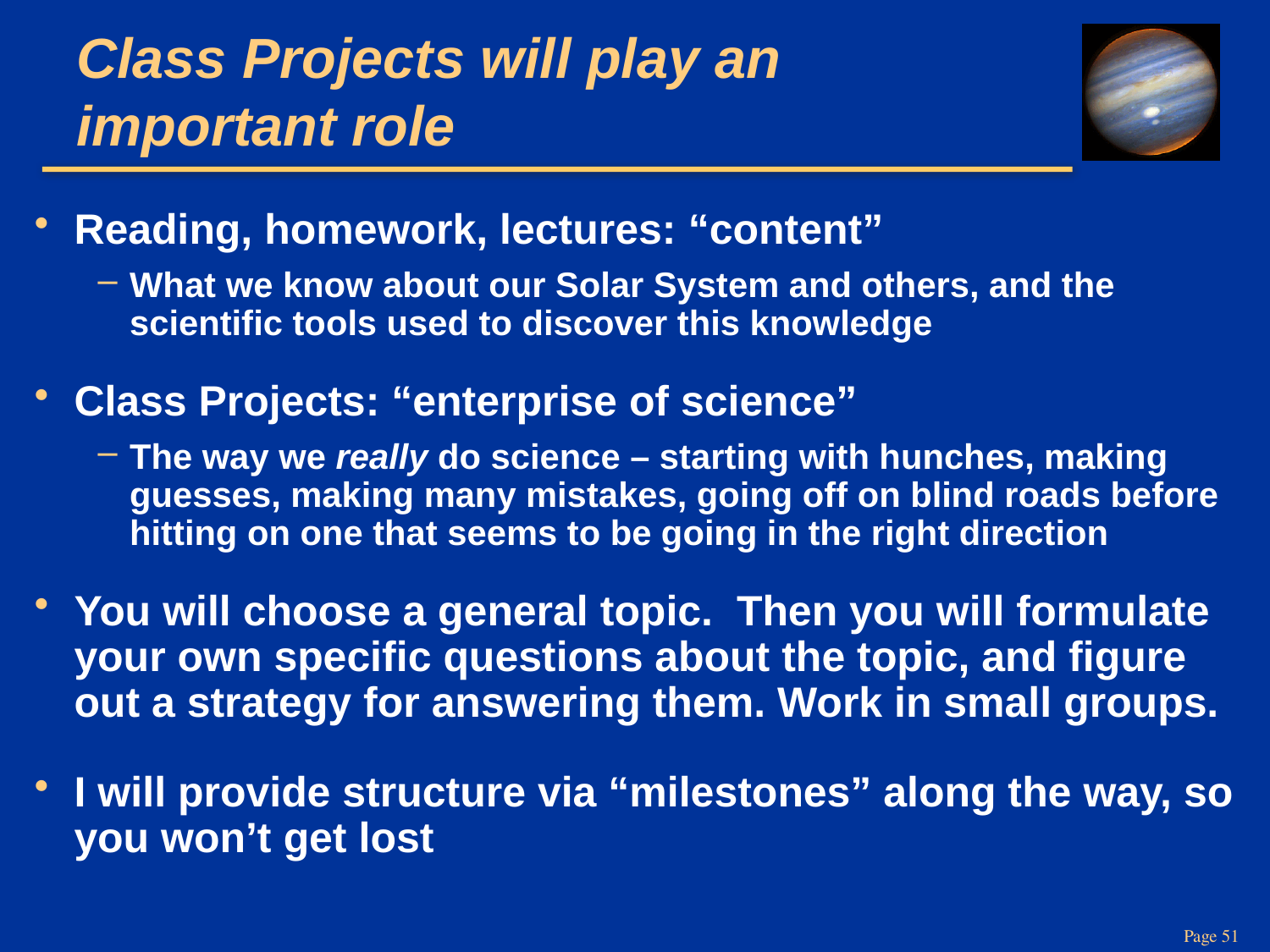

# Class Projects will play an important role
Reading, homework, lectures: “content”
What we know about our Solar System and others, and the scientific tools used to discover this knowledge
Class Projects: “enterprise of science”
The way we really do science – starting with hunches, making guesses, making many mistakes, going off on blind roads before hitting on one that seems to be going in the right direction
You will choose a general topic.  Then you will formulate your own specific questions about the topic, and figure out a strategy for answering them. Work in small groups.
I will provide structure via “milestones” along the way, so you won’t get lost